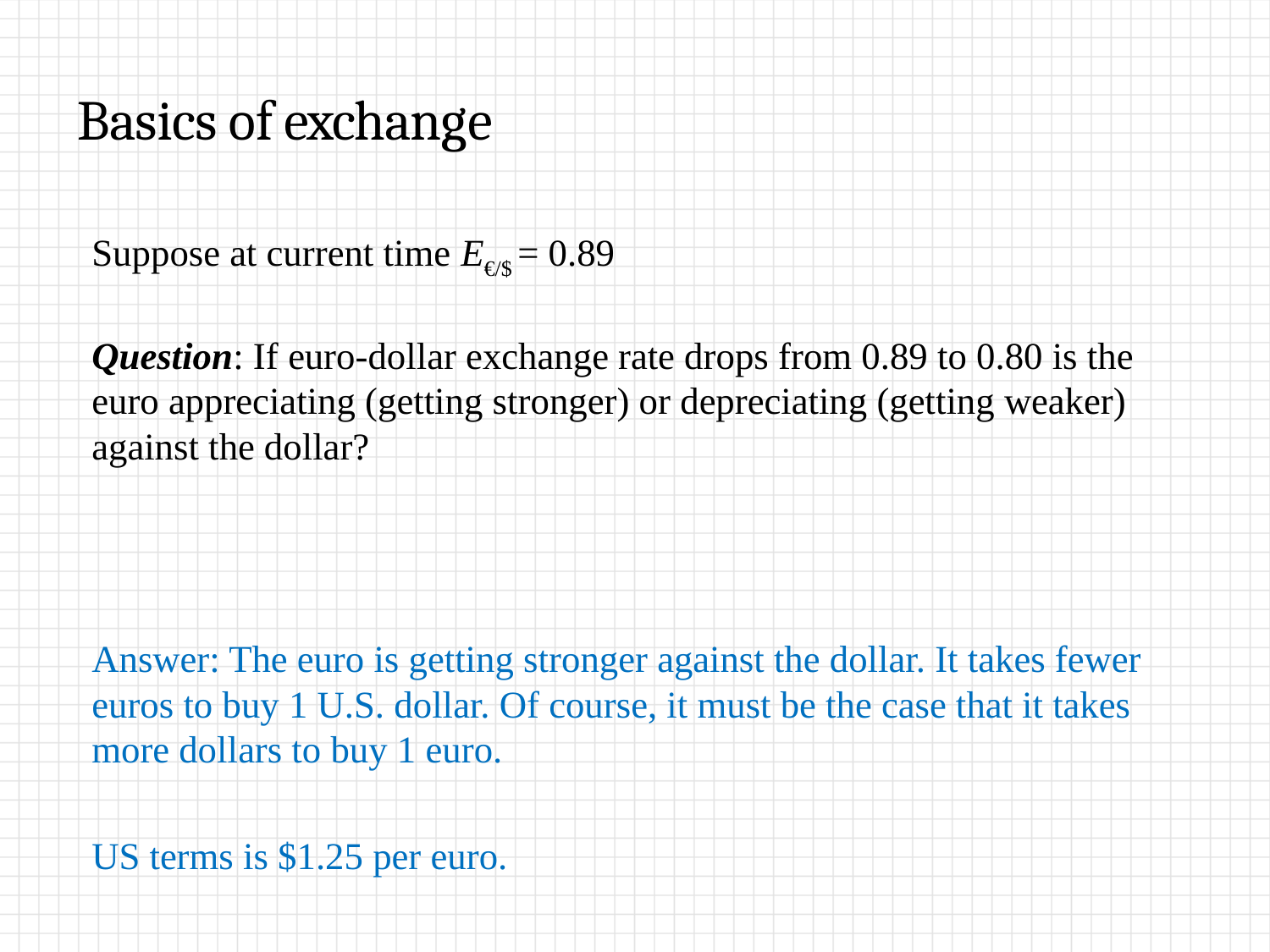

# Basics of exchange
Suppose at current time E€/$ = 0.89

Question: If euro-dollar exchange rate drops from 0.89 to 0.80 is the euro appreciating (getting stronger) or depreciating (getting weaker) against the dollar?

Answer: The euro is getting stronger against the dollar. It takes fewer euros to buy 1 U.S. dollar. Of course, it must be the case that it takes more dollars to buy 1 euro.

US terms is $1.25 per euro.